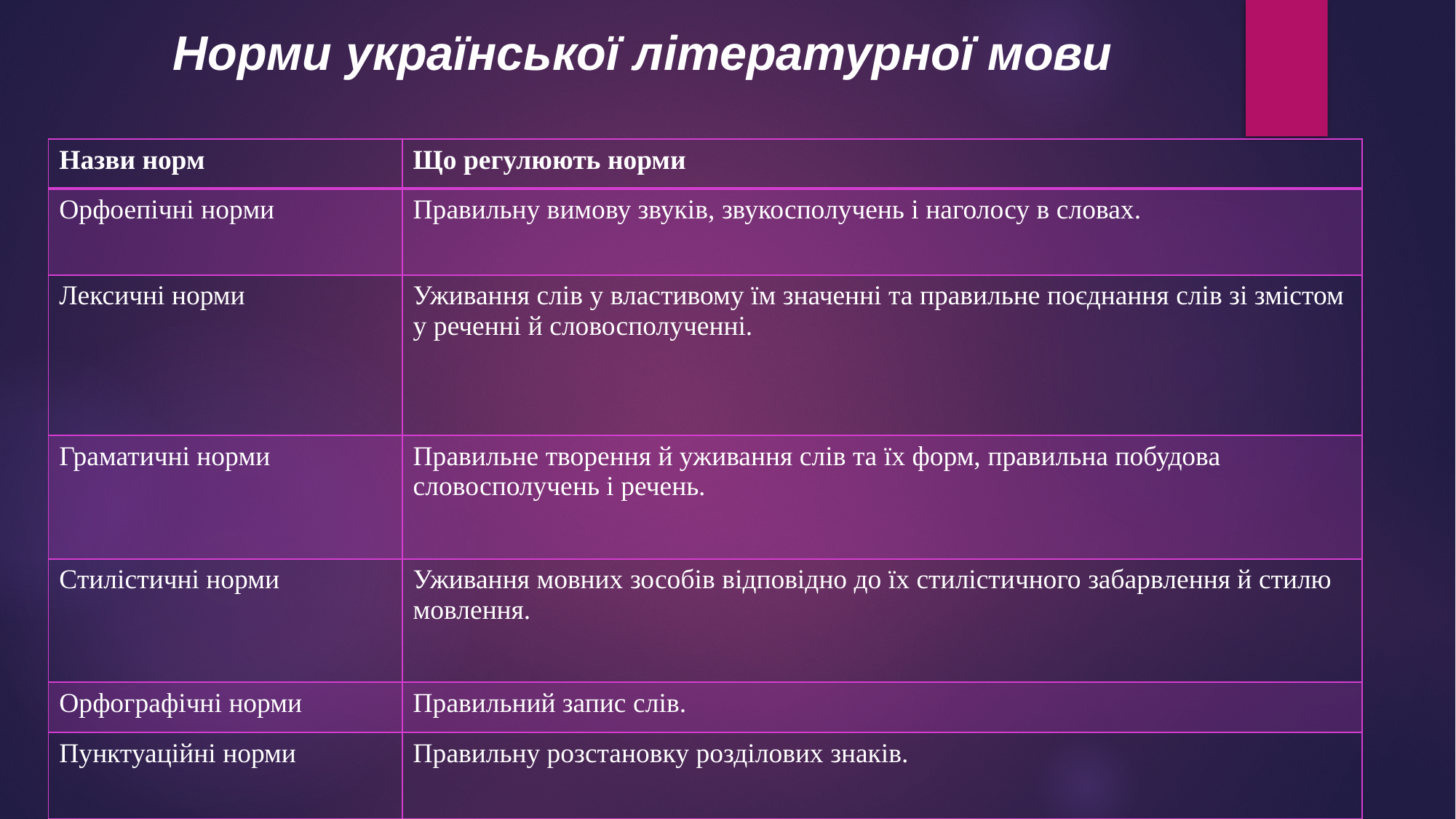

# Норми української літературної мови
| Назви норм | Що регулюють норми |
| --- | --- |
| Орфоепічні норми | Правильну вимову звуків, звукосполучень і наголосу в словах. |
| Лексичні норми | Уживання слів у властивому їм значенні та правильне поєднання слів зі змістом у реченні й словосполученні. |
| Граматичні норми | Правильне творення й уживання слів та їх форм, правильна побудова словосполучень і речень. |
| Стилістичні норми | Уживання мовних зособів відповідно до їх стилістичного забарвлення й стилю мовлення. |
| Орфографічні норми | Правильний запис слів. |
| Пунктуаційні норми | Правильну розстановку розділових знаків. |